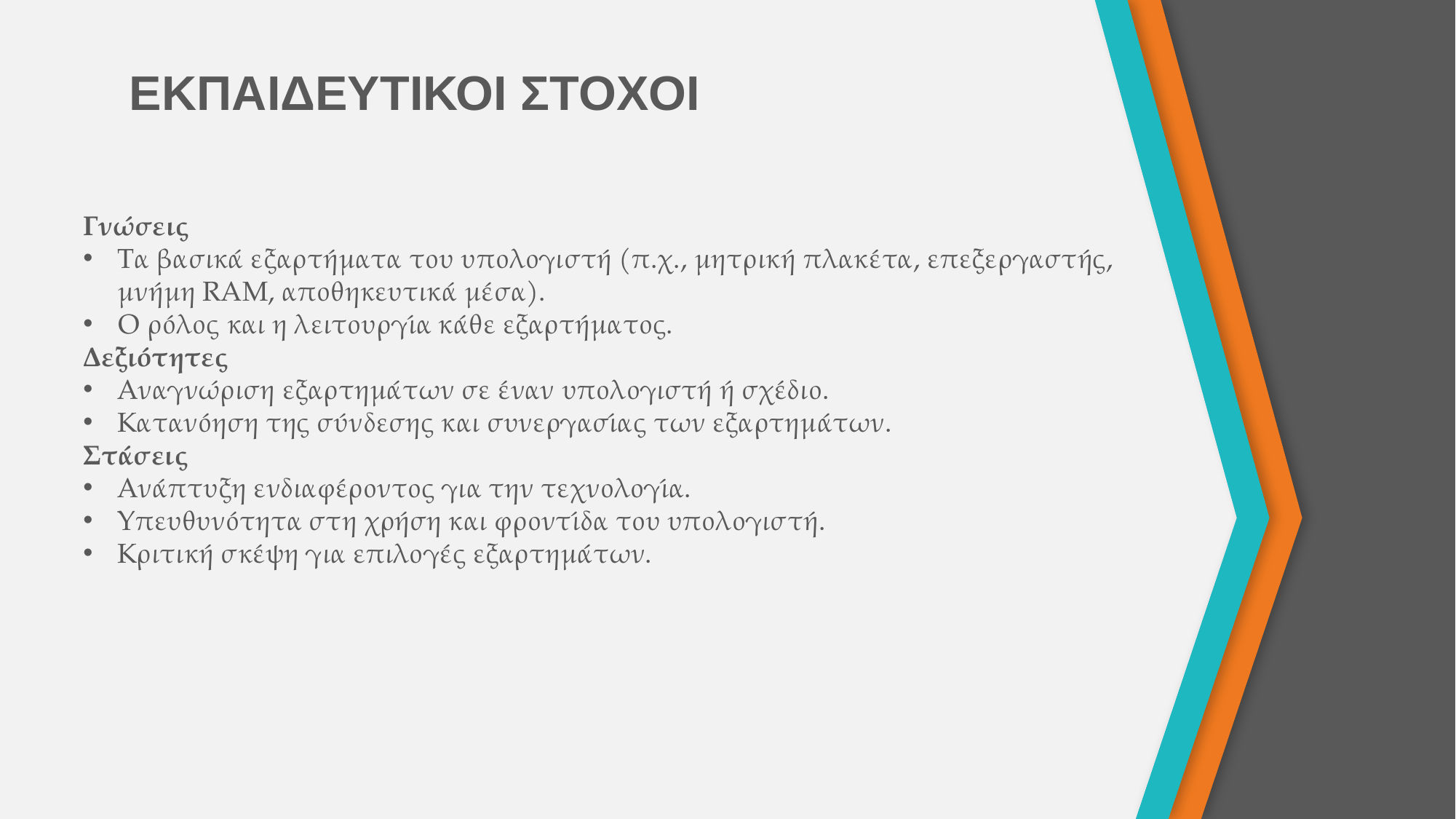

# ΕΚΠΑΙΔΕΥΤΙΚΟΙ ΣΤΟΧΟΙ
Γνώσεις
Τα βασικά εξαρτήματα του υπολογιστή (π.χ., μητρική πλακέτα, επεξεργαστής, μνήμη RAM, αποθηκευτικά μέσα).
Ο ρόλος και η λειτουργία κάθε εξαρτήματος.
Δεξιότητες
Αναγνώριση εξαρτημάτων σε έναν υπολογιστή ή σχέδιο.
Κατανόηση της σύνδεσης και συνεργασίας των εξαρτημάτων.
Στάσεις
Ανάπτυξη ενδιαφέροντος για την τεχνολογία.
Υπευθυνότητα στη χρήση και φροντίδα του υπολογιστή.
Κριτική σκέψη για επιλογές εξαρτημάτων.